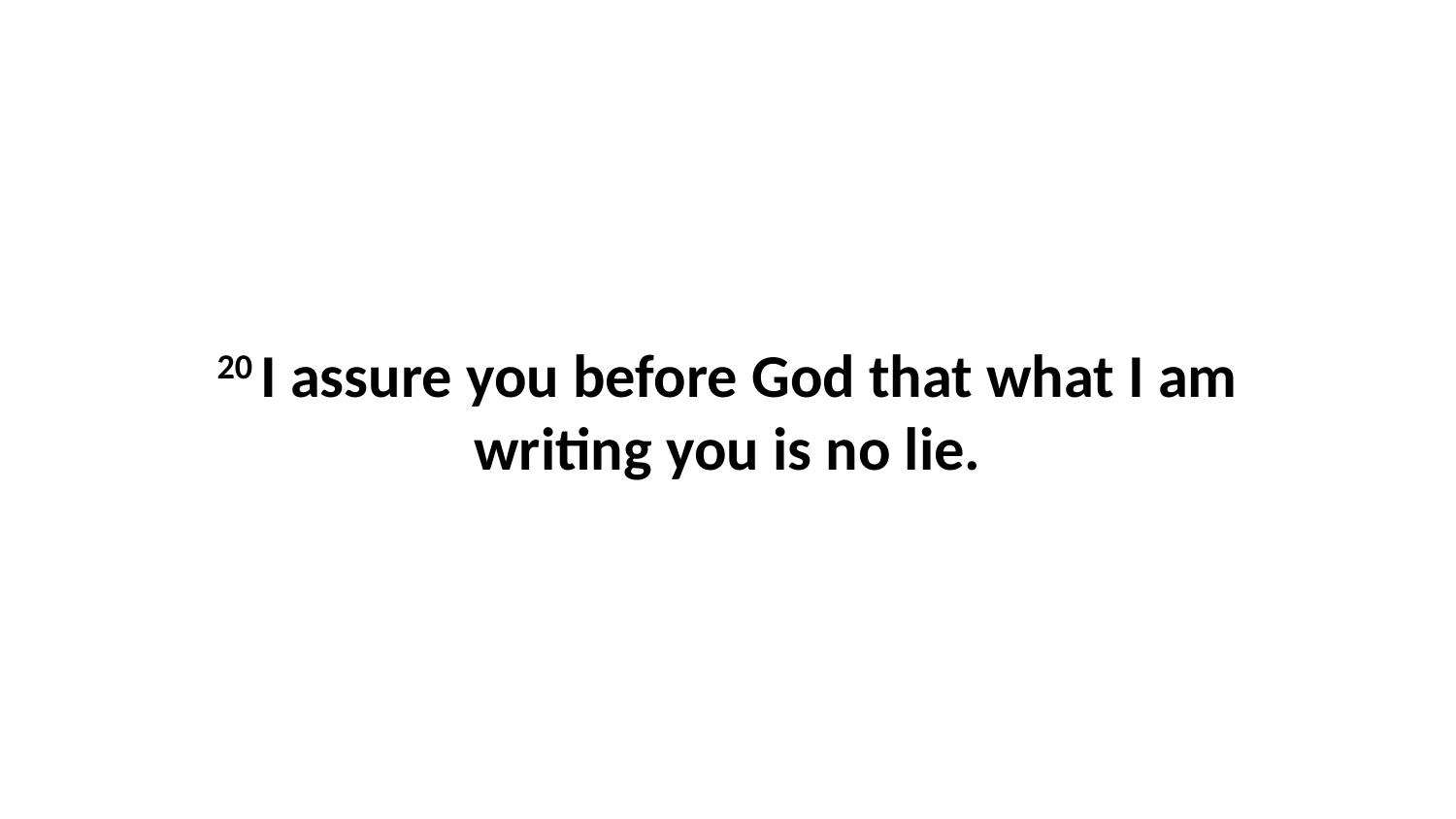

20 I assure you before God that what I am writing you is no lie.